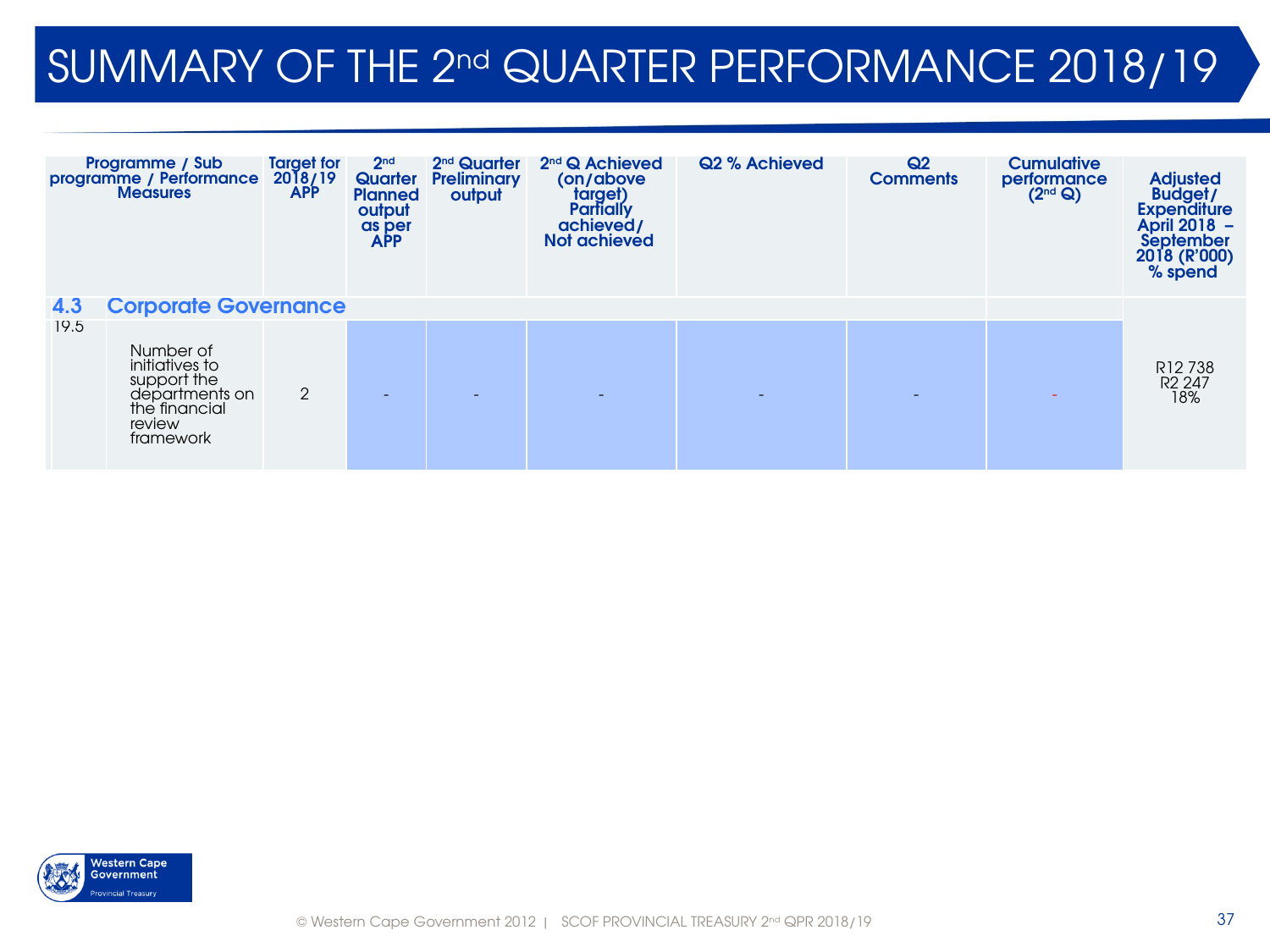

SUMMARY OF THE 2nd QUARTER PERFORMANCE 2018/19
| Programme / Sub programme / Performance Measures |  |  | Target for 2018/19 APP | 2nd Quarter Planned output as per APP | 2nd Quarter Preliminary output | 2nd Q Achieved (on/above target) Partially achieved/ Not achieved | Q2 % Achieved | Q2 Comments | Cumulative performance (2nd Q) | Adjusted Budget/ Expenditure April 2018 – September 2018 (R’000) % spend |
| --- | --- | --- | --- | --- | --- | --- | --- | --- | --- | --- |
|  | 4.3 | Corporate Governance |  |  |  |  |  |  |  | R12 738 R2 247 18% |
|  | 19.5 | Number of initiatives to support the departments on the financial review framework | 2 | - | - | - | - | - | - |  |
SCOF PROVINCIAL TREASURY 2nd QPR 2018/19
37